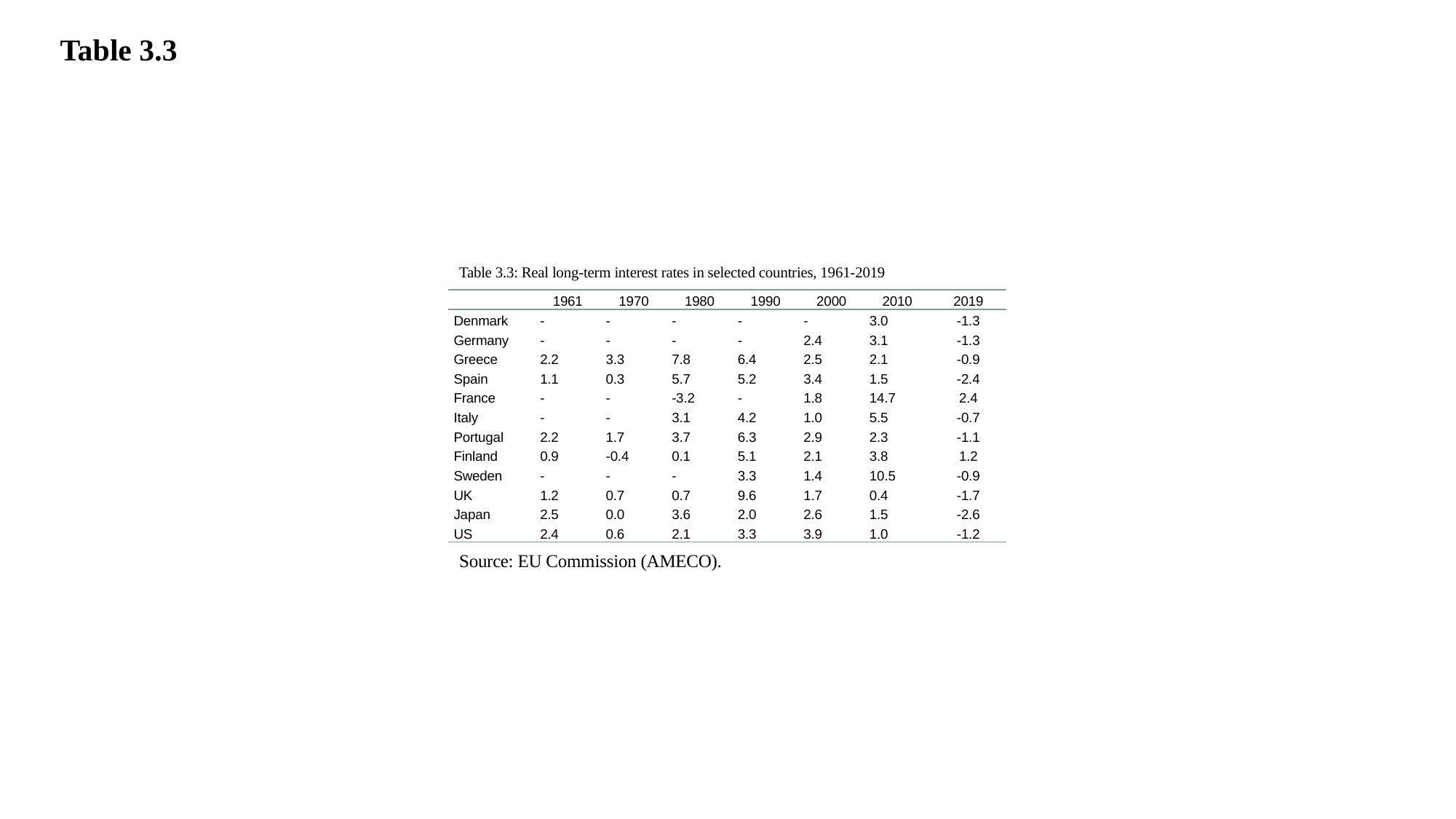

Table 3.3
Table 3.3: Real long-term interest rates in selected countries, 1961-2019
|  | 1961 | 1970 | 1980 | 1990 | 2000 | 2010 | 2019 |
| --- | --- | --- | --- | --- | --- | --- | --- |
| Denmark | - | - | - | - | - | 3.0 | -1.3 |
| Germany | - | - | - | - | 2.4 | 3.1 | -1.3 |
| Greece | 2.2 | 3.3 | 7.8 | 6.4 | 2.5 | 2.1 | -0.9 |
| Spain | 1.1 | 0.3 | 5.7 | 5.2 | 3.4 | 1.5 | -2.4 |
| France | - | - | -3.2 | - | 1.8 | 14.7 | 2.4 |
| Italy | - | - | 3.1 | 4.2 | 1.0 | 5.5 | -0.7 |
| Portugal | 2.2 | 1.7 | 3.7 | 6.3 | 2.9 | 2.3 | -1.1 |
| Finland | 0.9 | -0.4 | 0.1 | 5.1 | 2.1 | 3.8 | 1.2 |
| Sweden | - | - | - | 3.3 | 1.4 | 10.5 | -0.9 |
| UK | 1.2 | 0.7 | 0.7 | 9.6 | 1.7 | 0.4 | -1.7 |
| Japan | 2.5 | 0.0 | 3.6 | 2.0 | 2.6 | 1.5 | -2.6 |
| US | 2.4 | 0.6 | 2.1 | 3.3 | 3.9 | 1.0 | -1.2 |
Source: EU Commission (AMECO).